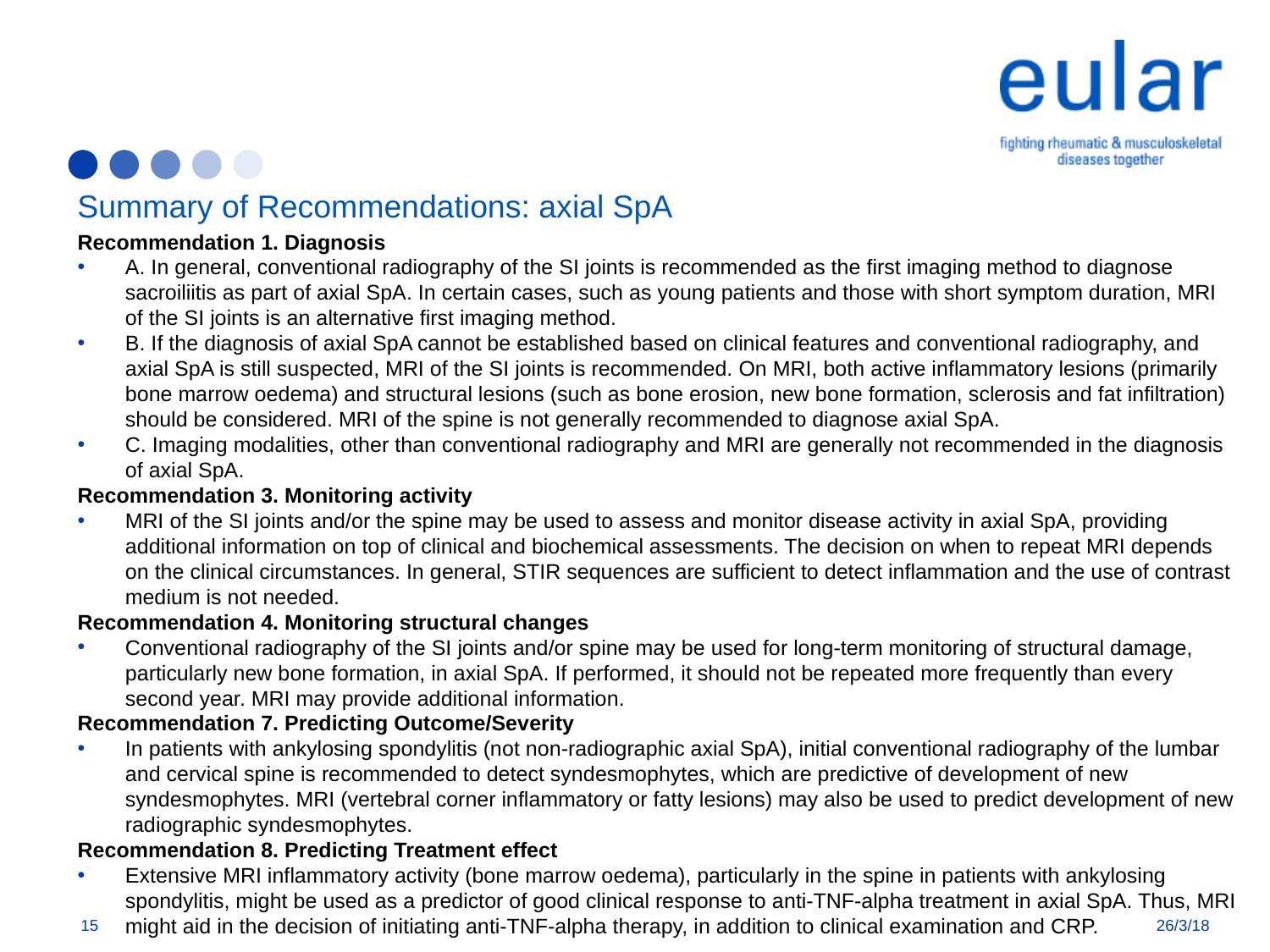

# Summary of Recommendations: axial SpA
Recommendation 1. Diagnosis
A. In general, conventional radiography of the SI joints is recommended as the first imaging method to diagnose sacroiliitis as part of axial SpA. In certain cases, such as young patients and those with short symptom duration, MRI of the SI joints is an alternative first imaging method.
B. If the diagnosis of axial SpA cannot be established based on clinical features and conventional radiography, and axial SpA is still suspected, MRI of the SI joints is recommended. On MRI, both active inflammatory lesions (primarily bone marrow oedema) and structural lesions (such as bone erosion, new bone formation, sclerosis and fat infiltration) should be considered. MRI of the spine is not generally recommended to diagnose axial SpA.
C. Imaging modalities, other than conventional radiography and MRI are generally not recommended in the diagnosis of axial SpA.
Recommendation 3. Monitoring activity
MRI of the SI joints and/or the spine may be used to assess and monitor disease activity in axial SpA, providing additional information on top of clinical and biochemical assessments. The decision on when to repeat MRI depends on the clinical circumstances. In general, STIR sequences are sufficient to detect inflammation and the use of contrast medium is not needed.
Recommendation 4. Monitoring structural changes
Conventional radiography of the SI joints and/or spine may be used for long-term monitoring of structural damage, particularly new bone formation, in axial SpA. If performed, it should not be repeated more frequently than every second year. MRI may provide additional information.
Recommendation 7. Predicting Outcome/Severity
In patients with ankylosing spondylitis (not non-radiographic axial SpA), initial conventional radiography of the lumbar and cervical spine is recommended to detect syndesmophytes, which are predictive of development of new syndesmophytes. MRI (vertebral corner inflammatory or fatty lesions) may also be used to predict development of new radiographic syndesmophytes.
Recommendation 8. Predicting Treatment effect
Extensive MRI inflammatory activity (bone marrow oedema), particularly in the spine in patients with ankylosing spondylitis, might be used as a predictor of good clinical response to anti-TNF-alpha treatment in axial SpA. Thus, MRI might aid in the decision of initiating anti-TNF-alpha therapy, in addition to clinical examination and CRP.

15
26/3/18